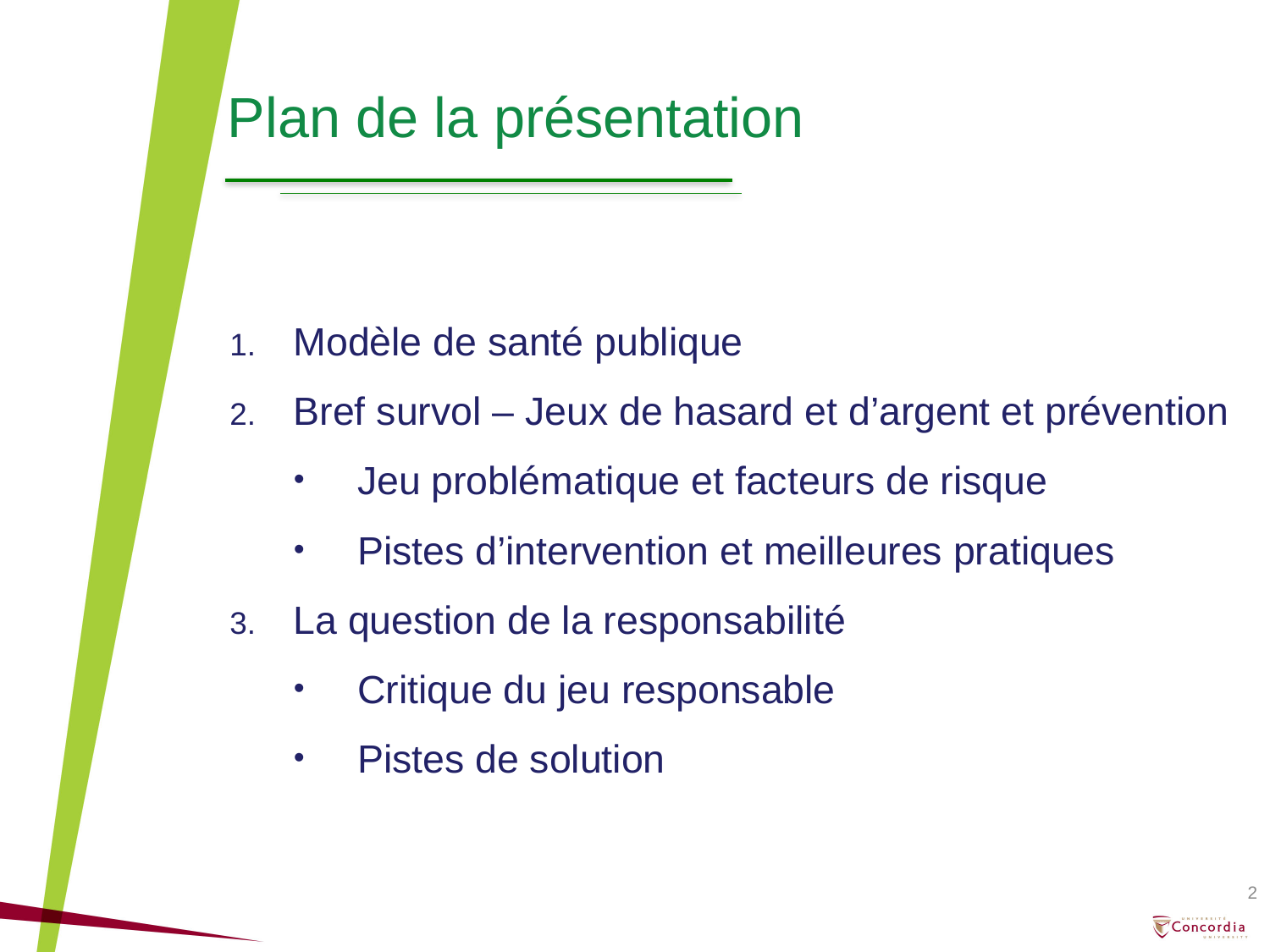

Plan de la présentation

Modèle de santé publique
Bref survol – Jeux de hasard et d’argent et prévention
Jeu problématique et facteurs de risque
Pistes d’intervention et meilleures pratiques
La question de la responsabilité
Critique du jeu responsable
Pistes de solution

2